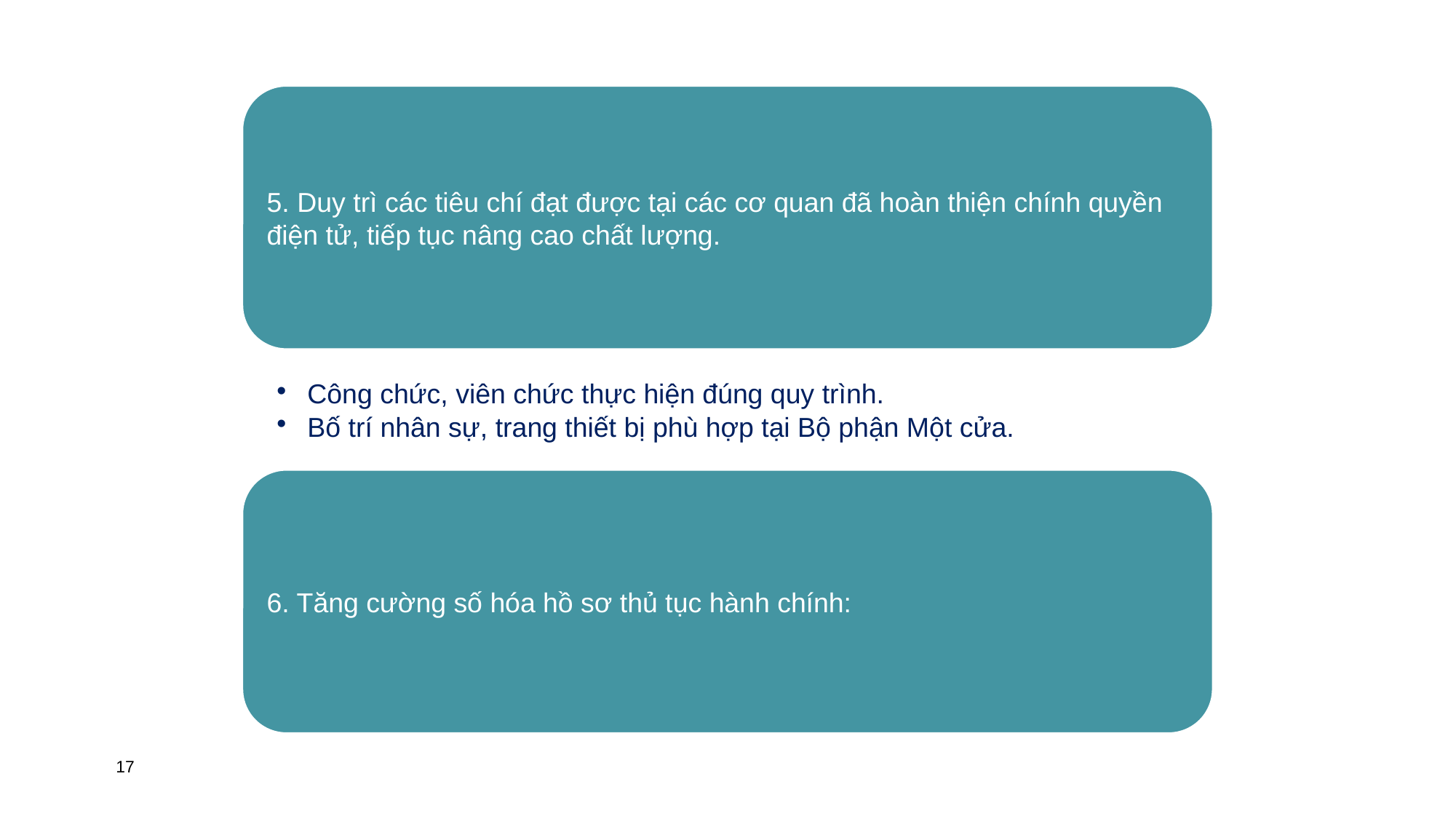

5. Duy trì các tiêu chí đạt được tại các cơ quan đã hoàn thiện chính quyền điện tử, tiếp tục nâng cao chất lượng.
6. Tăng cường số hóa hồ sơ thủ tục hành chính:
Công chức, viên chức thực hiện đúng quy trình.
Bố trí nhân sự, trang thiết bị phù hợp tại Bộ phận Một cửa.
17